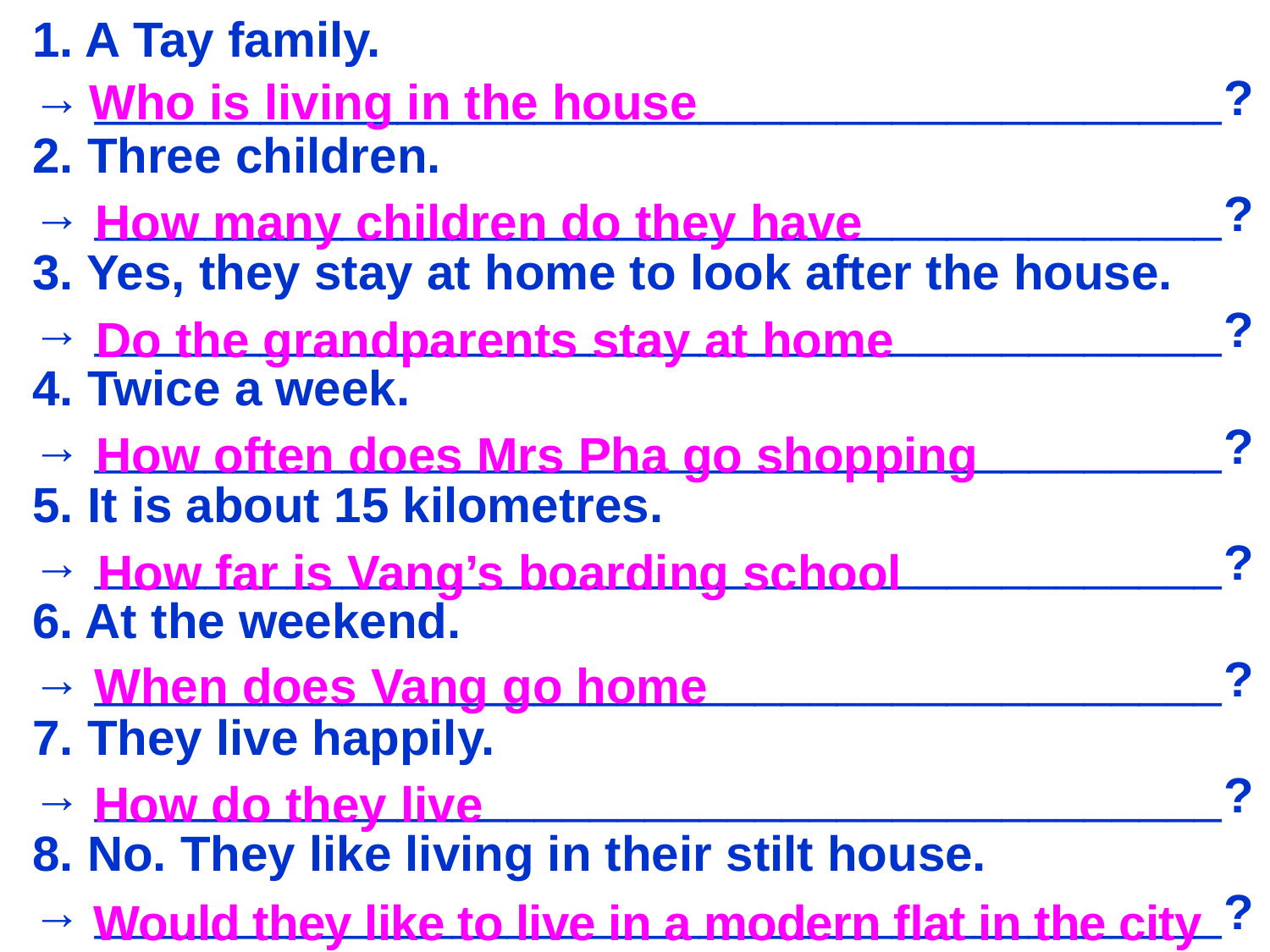

1. A Tay family.
→ _________________________________________?
2. Three children.
→ _________________________________________?
3. Yes, they stay at home to look after the house.
→ _________________________________________?
4. Twice a week.
→ _________________________________________?
5. It is about 15 kilometres.
→ _________________________________________?
6. At the weekend.
→ _________________________________________?
7. They live happily.
→ _________________________________________?
8. No. They like living in their stilt house.
→ _________________________________________?
Who is living in the house
How many children do they have
Do the grandparents stay at home
How often does Mrs Pha go shopping
How far is Vang’s boarding school
When does Vang go home
How do they live
Would they like to live in a modern ﬂat in the city